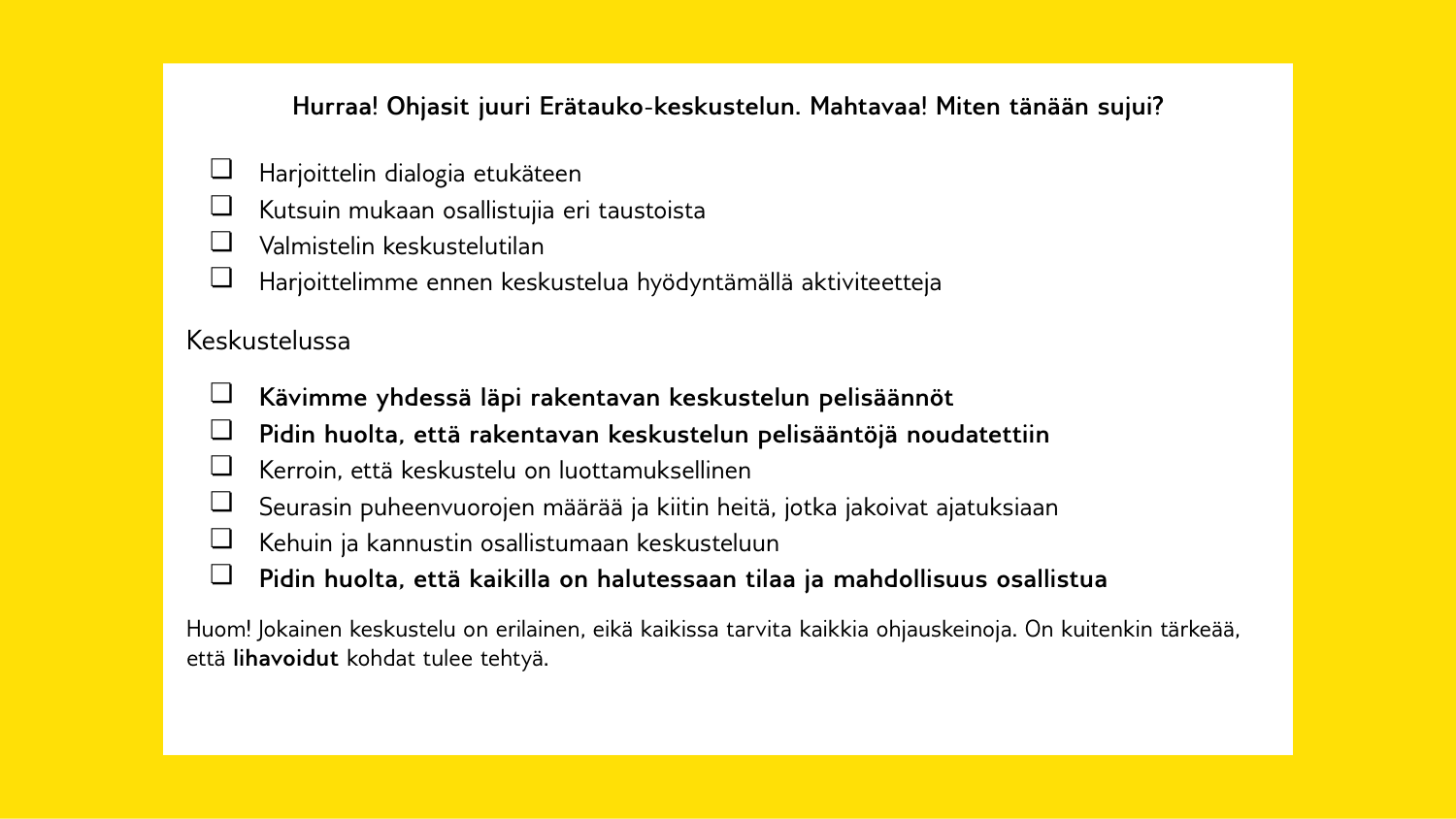

Hurraa! Ohjasit juuri Erätauko-keskustelun. Mahtavaa! Miten tänään sujui?

Harjoittelin dialogia etukäteen
Kutsuin mukaan osallistujia eri taustoista
Valmistelin keskustelutilan
Harjoittelimme ennen keskustelua hyödyntämällä aktiviteetteja
Keskustelussa
Kävimme yhdessä läpi rakentavan keskustelun pelisäännöt
Pidin huolta, että rakentavan keskustelun pelisääntöjä noudatettiin
Kerroin, että keskustelu on luottamuksellinen
Seurasin puheenvuorojen määrää ja kiitin heitä, jotka jakoivat ajatuksiaan
Kehuin ja kannustin osallistumaan keskusteluun
Pidin huolta, että kaikilla on halutessaan tilaa ja mahdollisuus osallistua
Huom! Jokainen keskustelu on erilainen, eikä kaikissa tarvita kaikkia ohjauskeinoja. On kuitenkin tärkeää, että lihavoidut kohdat tulee tehtyä.